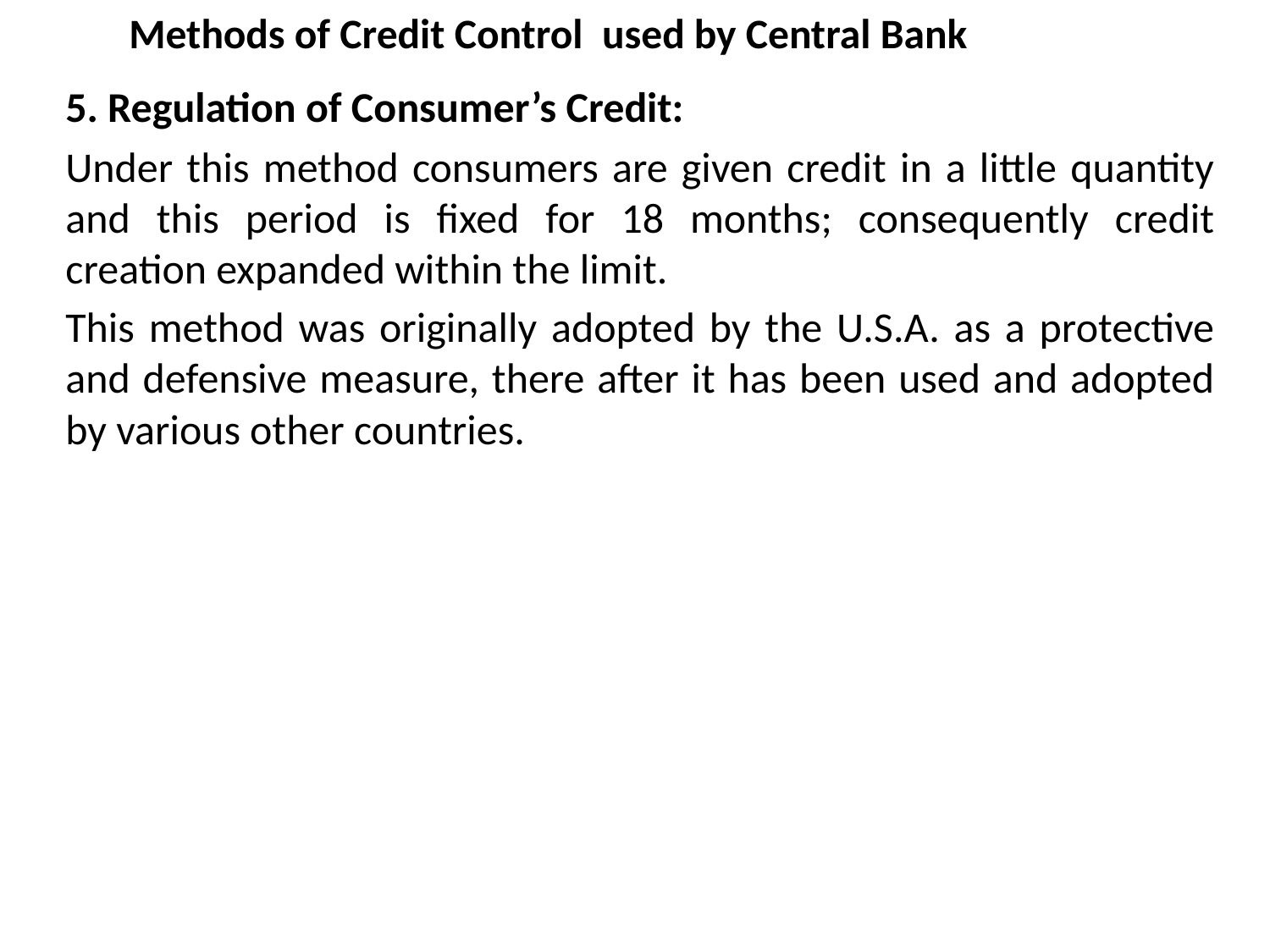

# Methods of Credit Control  used by Central Bank
5. Regulation of Consumer’s Credit:
Under this method consumers are given credit in a little quantity and this period is fixed for 18 months; consequently credit creation expanded within the limit.
This method was originally adopted by the U.S.A. as a protective and defensive measure, there after it has been used and adopted by various other countries.